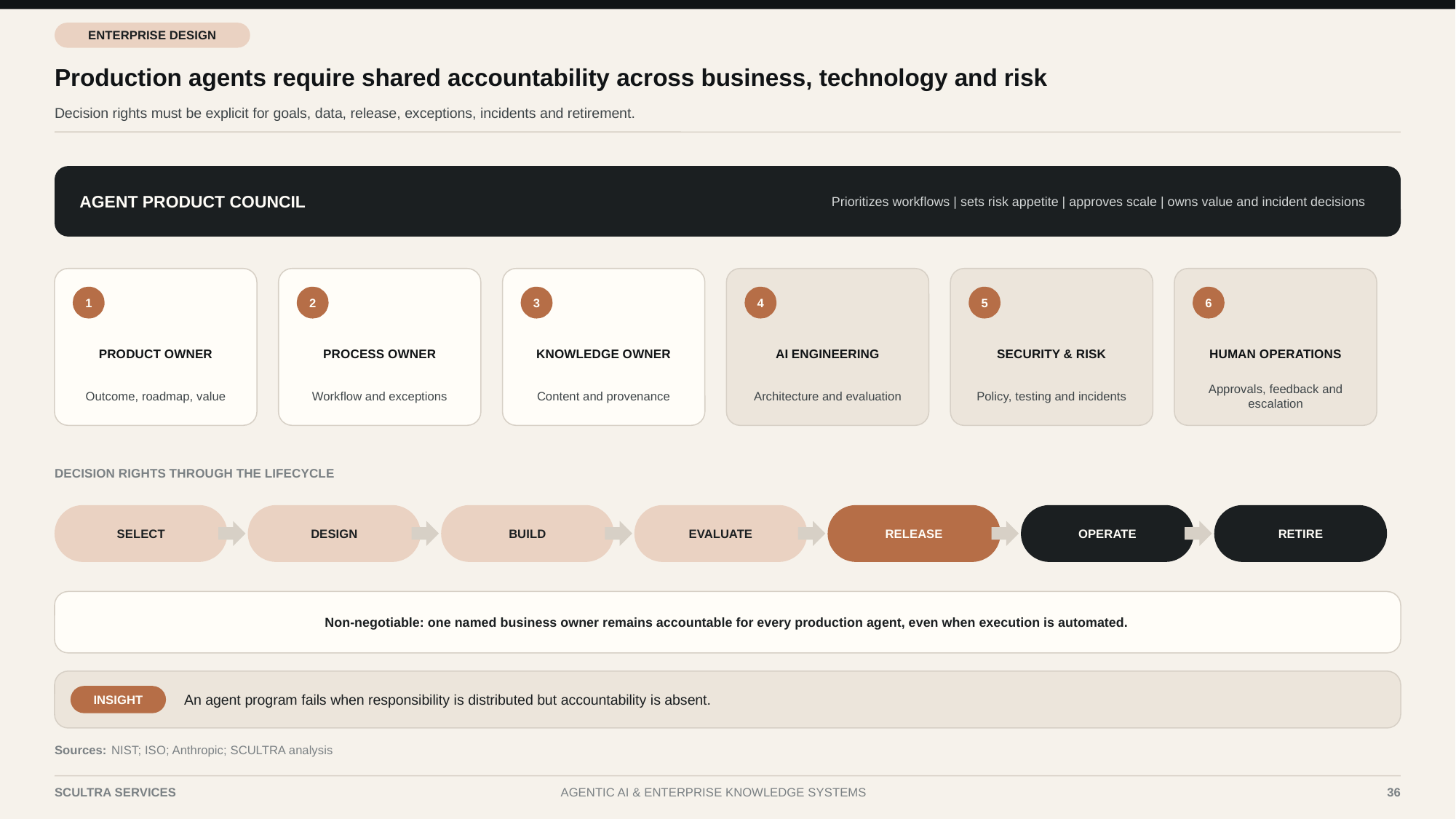

ENTERPRISE DESIGN
Production agents require shared accountability across business, technology and risk
Decision rights must be explicit for goals, data, release, exceptions, incidents and retirement.

AGENT PRODUCT COUNCIL
Prioritizes workflows | sets risk appetite | approves scale | owns value and incident decisions

1

2

3

4

5

6
PRODUCT OWNER
PROCESS OWNER
KNOWLEDGE OWNER
AI ENGINEERING
SECURITY & RISK
HUMAN OPERATIONS
Outcome, roadmap, value
Workflow and exceptions
Content and provenance
Architecture and evaluation
Policy, testing and incidents
Approvals, feedback and escalation
DECISION RIGHTS THROUGH THE LIFECYCLE

SELECT

DESIGN

BUILD

EVALUATE

RELEASE

OPERATE

RETIRE

Non-negotiable: one named business owner remains accountable for every production agent, even when execution is automated.

An agent program fails when responsibility is distributed but accountability is absent.

INSIGHT
Sources:
NIST; ISO; Anthropic; SCULTRA analysis

SCULTRA SERVICES
AGENTIC AI & ENTERPRISE KNOWLEDGE SYSTEMS
36